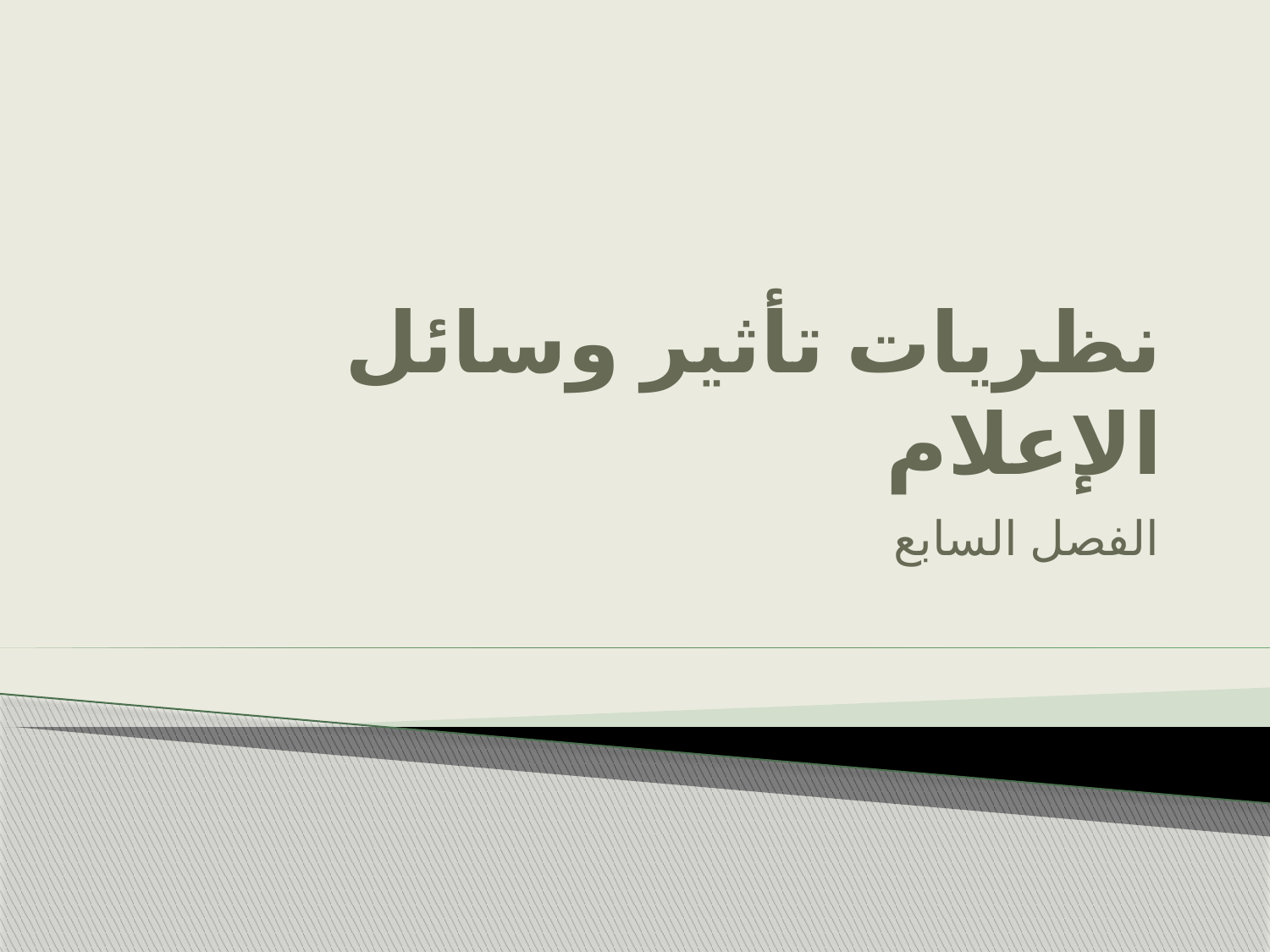

# نظريات تأثير وسائل الإعلام
الفصل السابع